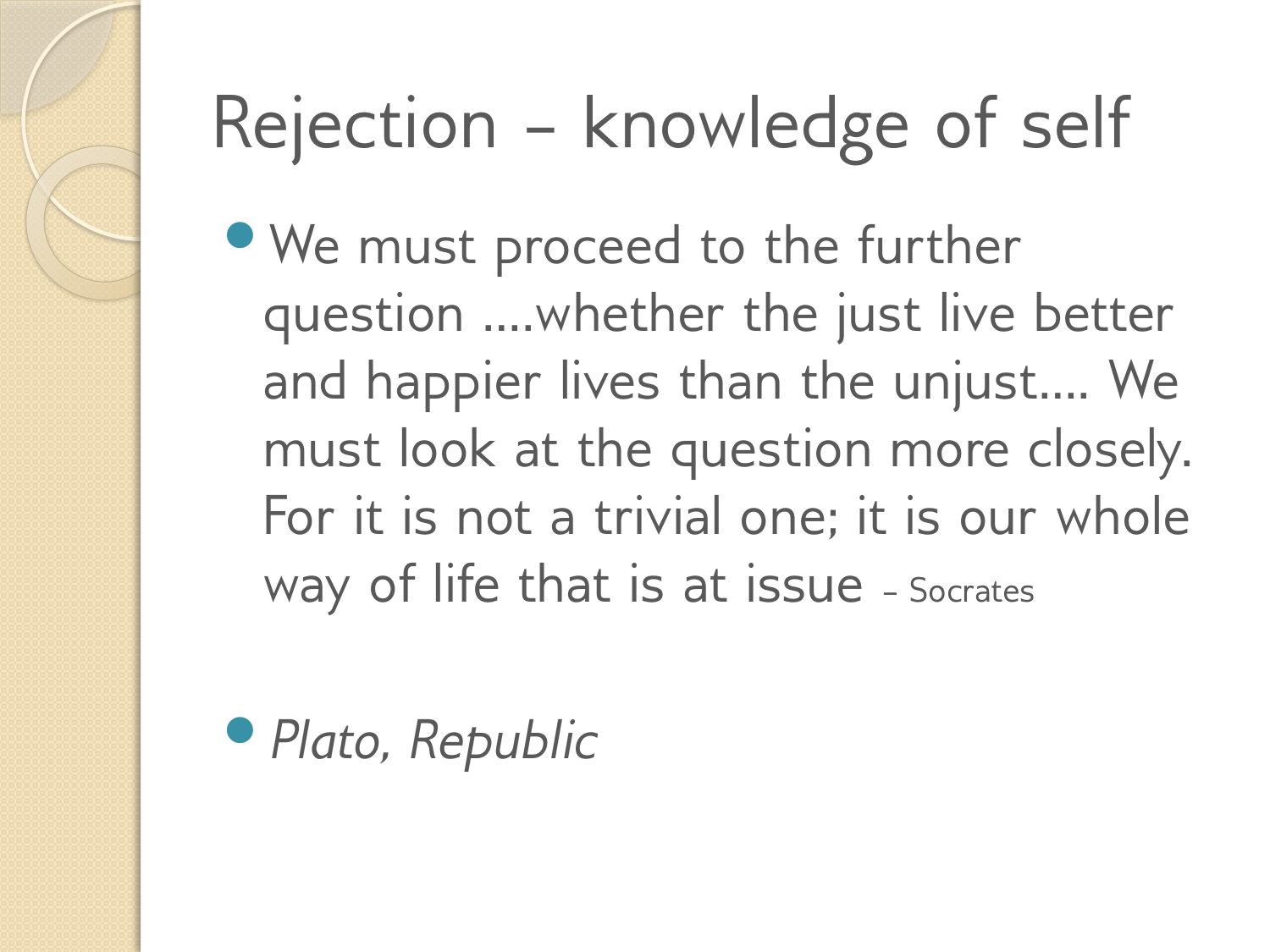

# Rejection – knowledge of self
We must proceed to the further question ….whether the just live better and happier lives than the unjust…. We must look at the question more closely.  For it is not a trivial one; it is our whole way of life that is at issue – Socrates

Plato, Republic